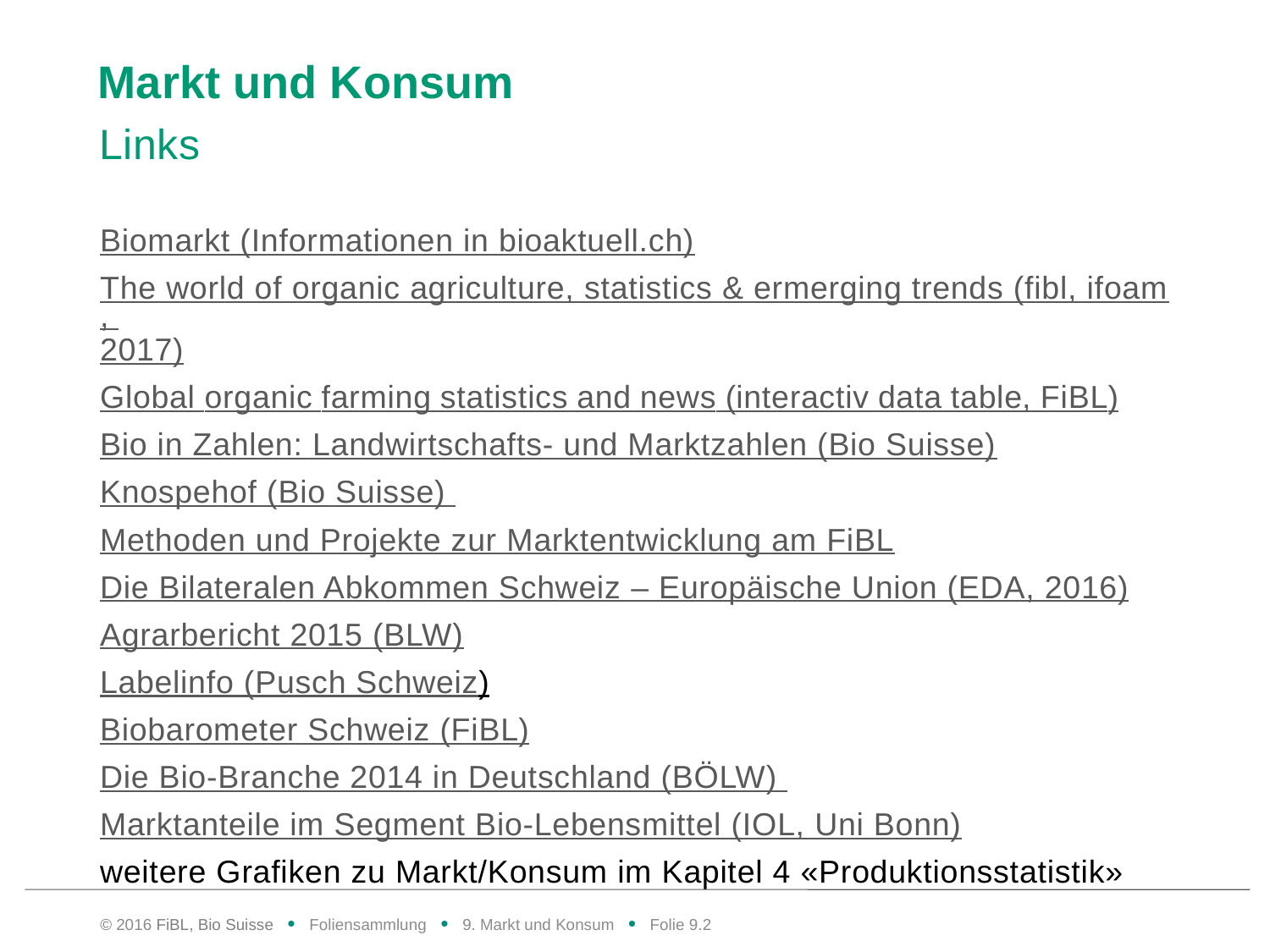

# Markt und Konsum
Links
Biomarkt (Informationen in bioaktuell.ch)
The world of organic agriculture, statistics & ermerging trends (fibl, ifoam, 2017)
Global organic farming statistics and news (interactiv data table, FiBL)
Bio in Zahlen: Landwirtschafts- und Marktzahlen (Bio Suisse)
Knospehof (Bio Suisse)
Methoden und Projekte zur Marktentwicklung am FiBL
Die Bilateralen Abkommen Schweiz – Europäische Union (EDA, 2016)
Agrarbericht 2015 (BLW)
Labelinfo (Pusch Schweiz)
Biobarometer Schweiz (FiBL)
Die Bio-Branche 2014 in Deutschland (BÖLW)
Marktanteile im Segment Bio-Lebensmittel (IOL, Uni Bonn)
weitere Grafiken zu Markt/Konsum im Kapitel 4 «Produktionsstatistik»
© 2016 FiBL, Bio Suisse   •   Foliensammlung   •   9. Markt und Konsum   •   Folie 9.2